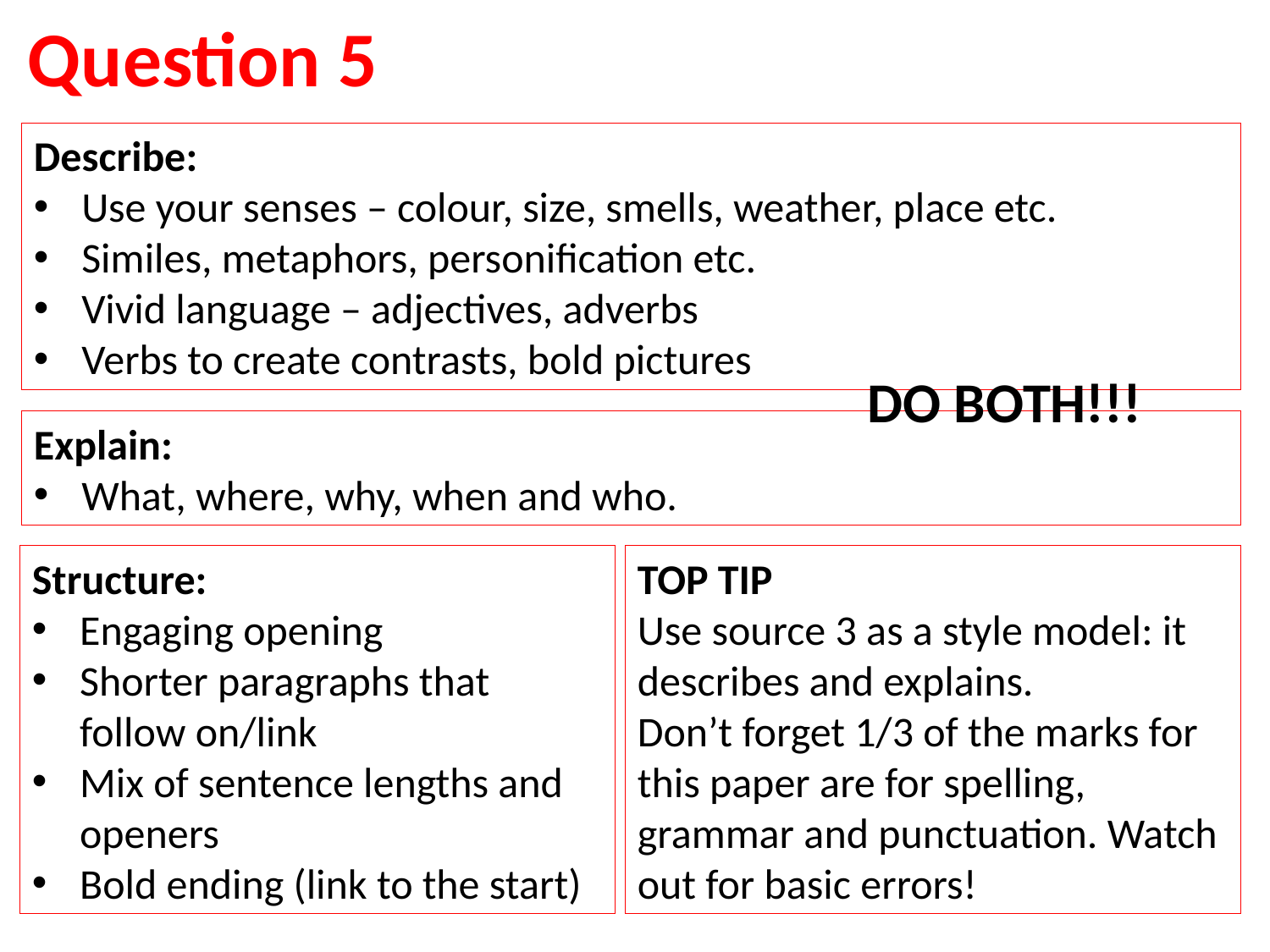

# Question 5
Describe:
Use your senses – colour, size, smells, weather, place etc.
Similes, metaphors, personification etc.
Vivid language – adjectives, adverbs
Verbs to create contrasts, bold pictures
DO BOTH!!!
Explain:
What, where, why, when and who.
Structure:
Engaging opening
Shorter paragraphs that follow on/link
Mix of sentence lengths and openers
Bold ending (link to the start)
TOP TIP
Use source 3 as a style model: it describes and explains.
Don’t forget 1/3 of the marks for this paper are for spelling, grammar and punctuation. Watch out for basic errors!